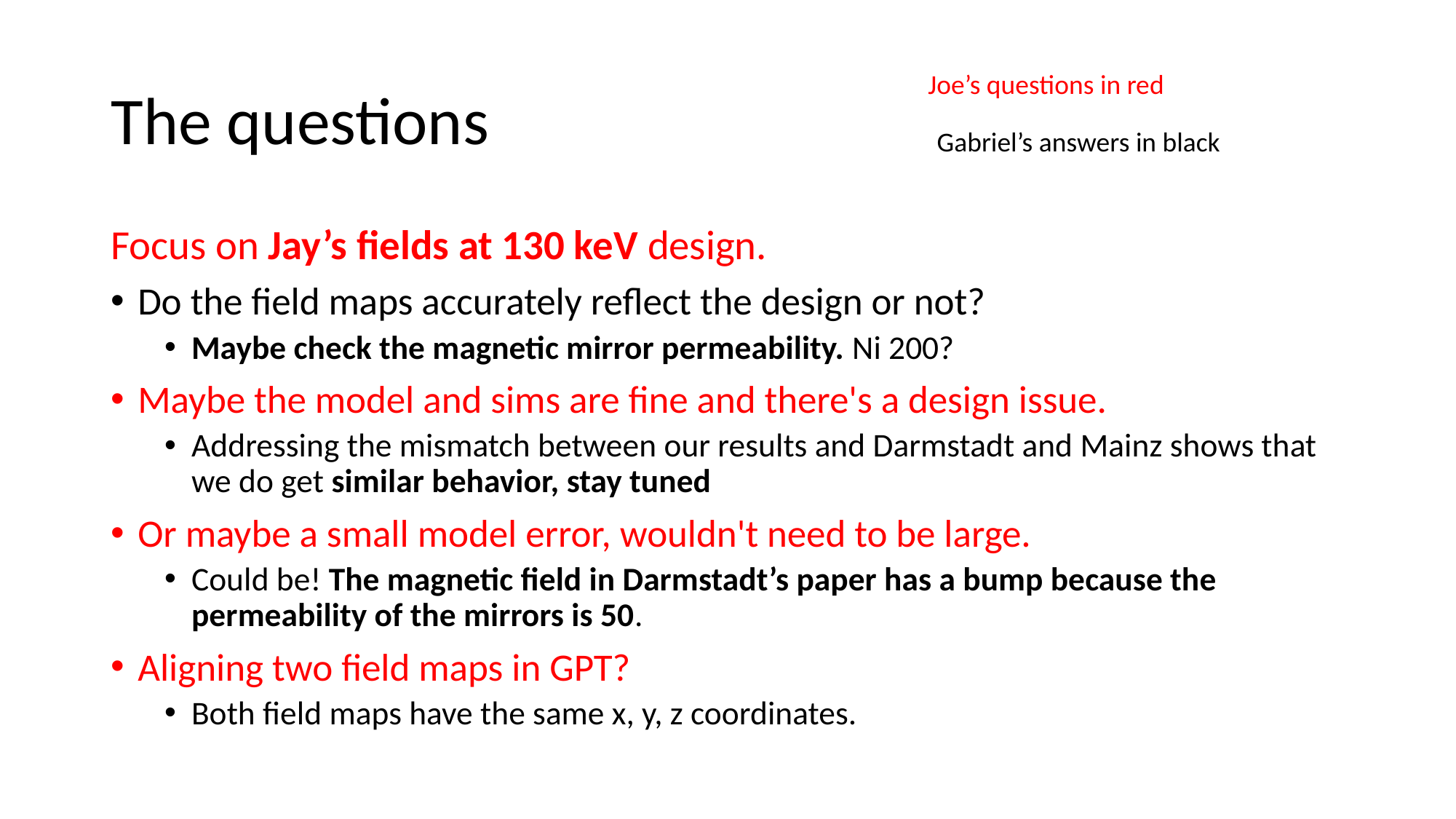

# The questions
Joe’s questions in red
Gabriel’s answers in black
Focus on Jay’s fields at 130 keV design.
Do the field maps accurately reflect the design or not?
Maybe check the magnetic mirror permeability. Ni 200?
Maybe the model and sims are fine and there's a design issue.
Addressing the mismatch between our results and Darmstadt and Mainz shows that we do get similar behavior, stay tuned
Or maybe a small model error, wouldn't need to be large.
Could be! The magnetic field in Darmstadt’s paper has a bump because the permeability of the mirrors is 50.
Aligning two field maps in GPT?
Both field maps have the same x, y, z coordinates.